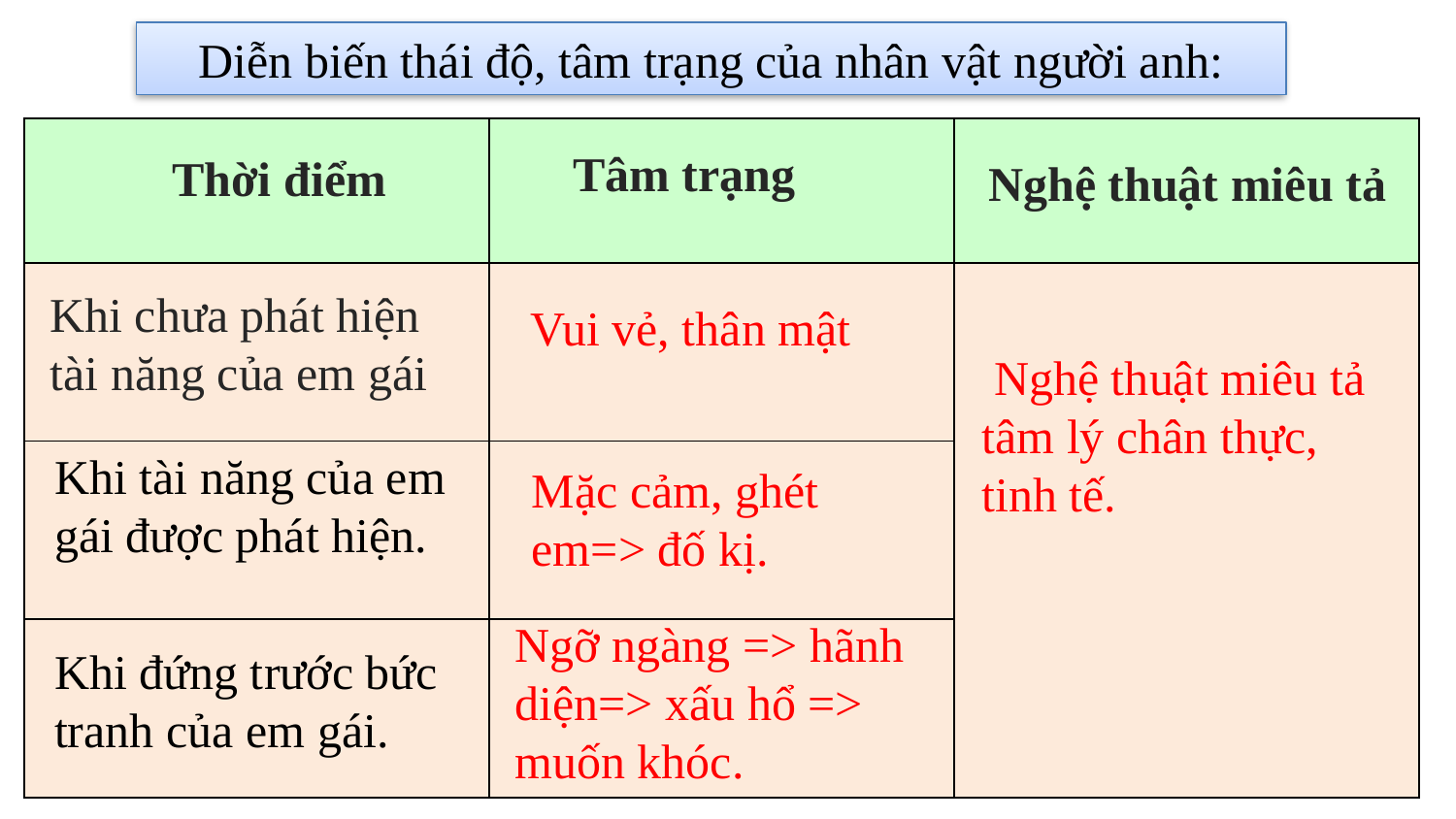

Diễn biến thái độ, tâm trạng của nhân vật người anh:
|  |  |  |
| --- | --- | --- |
|  |  |  |
|  |  |  |
|  |  |  |
Tâm trạng
Thời điểm
Nghệ thuật miêu tả
Khi chưa phát hiện tài năng của em gái
Vui vẻ, thân mật
 Nghệ thuật miêu tả tâm lý chân thực, tinh tế.
Khi tài năng của em gái được phát hiện.
Mặc cảm, ghét em=> đố kị.
Ngỡ ngàng => hãnh diện=> xấu hổ => muốn khóc.
Khi đứng trước bức tranh của em gái.